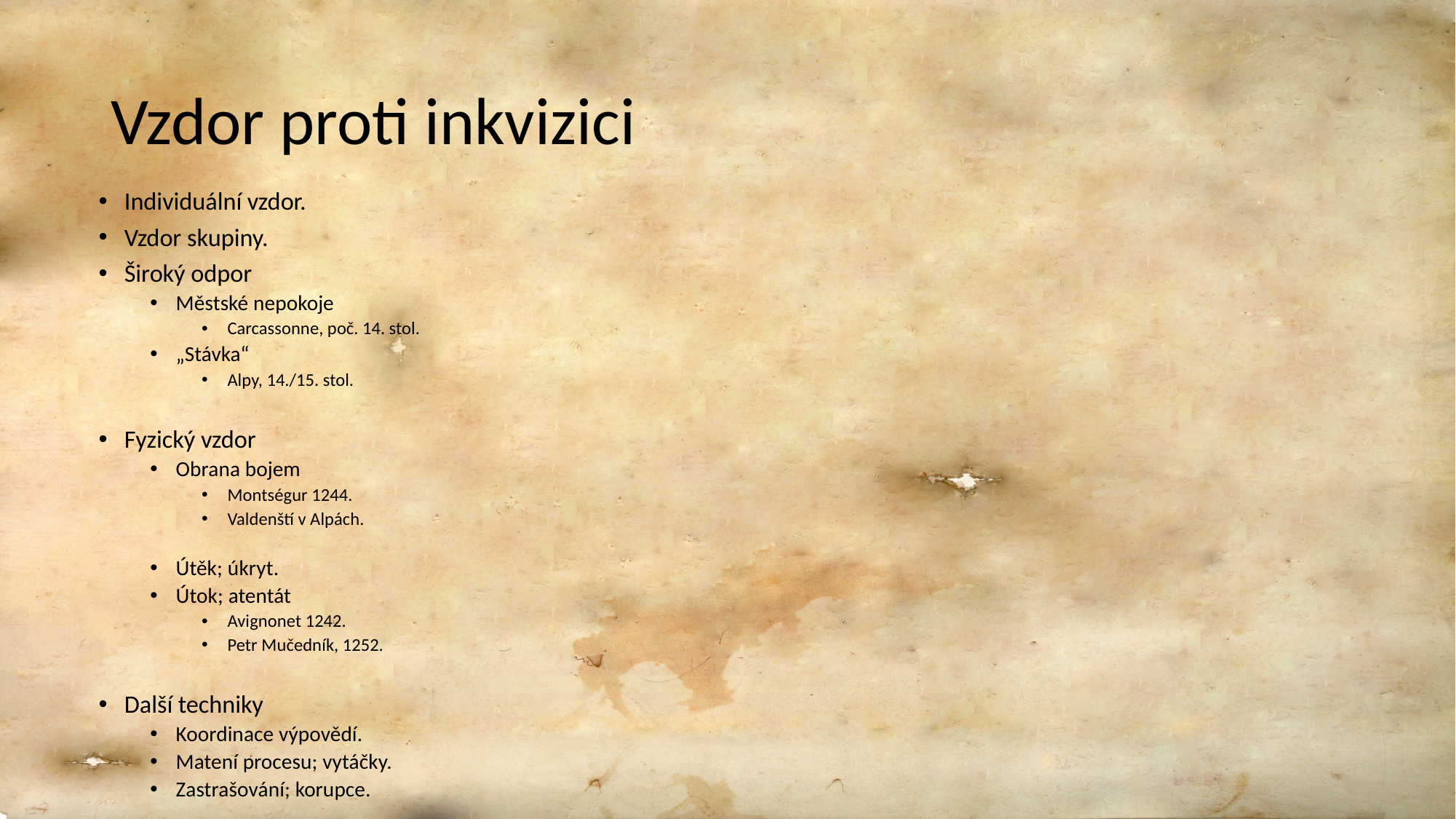

# Vzdor proti inkvizici
Individuální vzdor.
Vzdor skupiny.
Široký odpor
Městské nepokoje
Carcassonne, poč. 14. stol.
„Stávka“
Alpy, 14./15. stol.

Fyzický vzdor
Obrana bojem
Montségur 1244.
Valdenští v Alpách.

Útěk; úkryt.
Útok; atentát
Avignonet 1242.
Petr Mučedník, 1252.

Další techniky
Koordinace výpovědí.
Matení procesu; vytáčky.
Zastrašování; korupce.